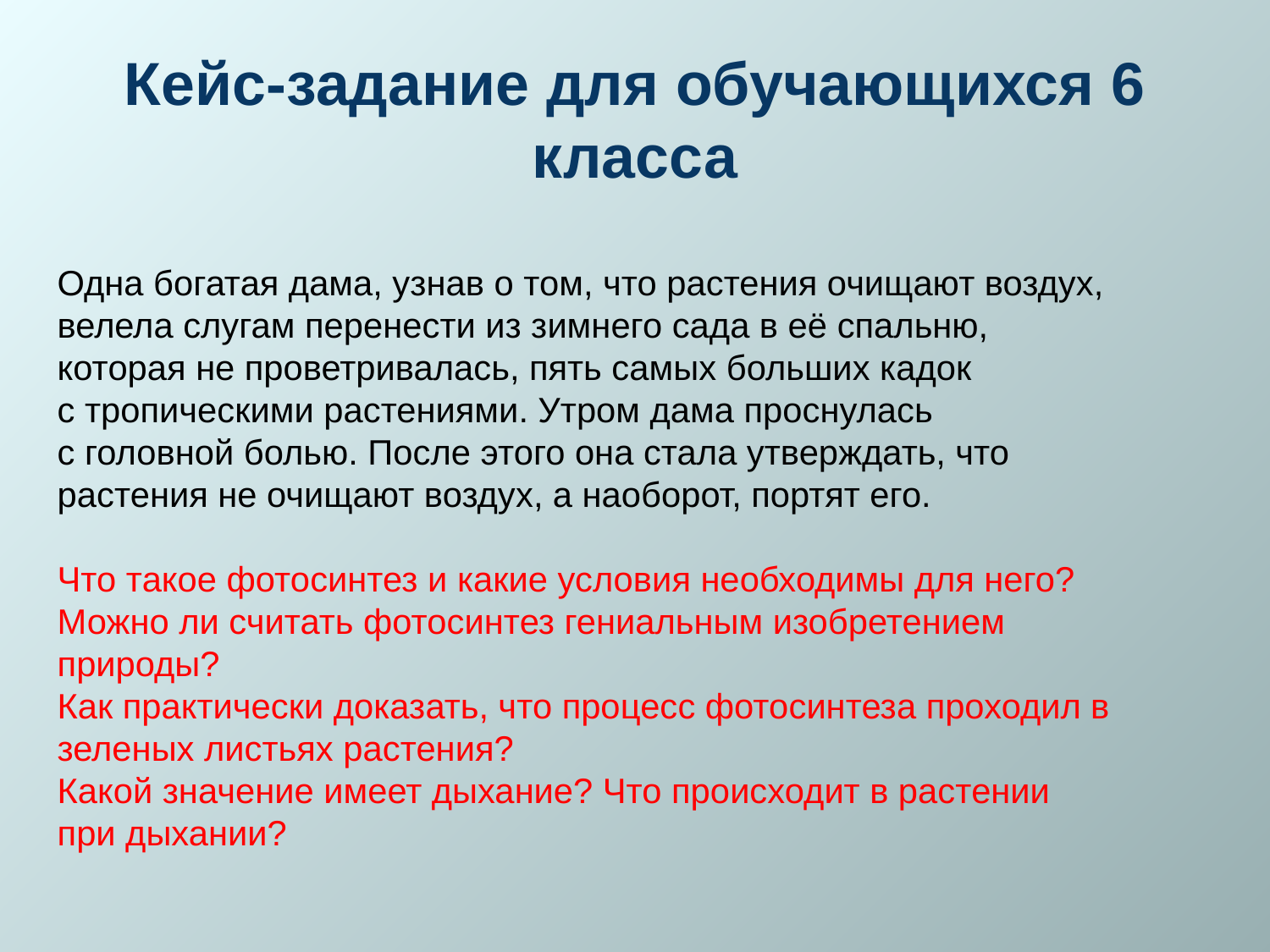

# Кейс-задание для обучающихся 6 класса
Одна богатая дама, узнав о том, что растения очищают воздух, велела слугам перенести из зимнего сада в её спальню, которая не проветривалась, пять самых больших кадок с тропическими растениями. Утром дама проснулась с головной болью. После этого она стала утверждать, что растения не очищают воздух, а наоборот, портят его.
 
Что такое фотосинтез и какие условия необходимы для него?
Можно ли считать фотосинтез гениальным изобретением природы?
Как практически доказать, что процесс фотосинтеза проходил в зеленых листьях растения?
Какой значение имеет дыхание? Что происходит в растении при дыхании?